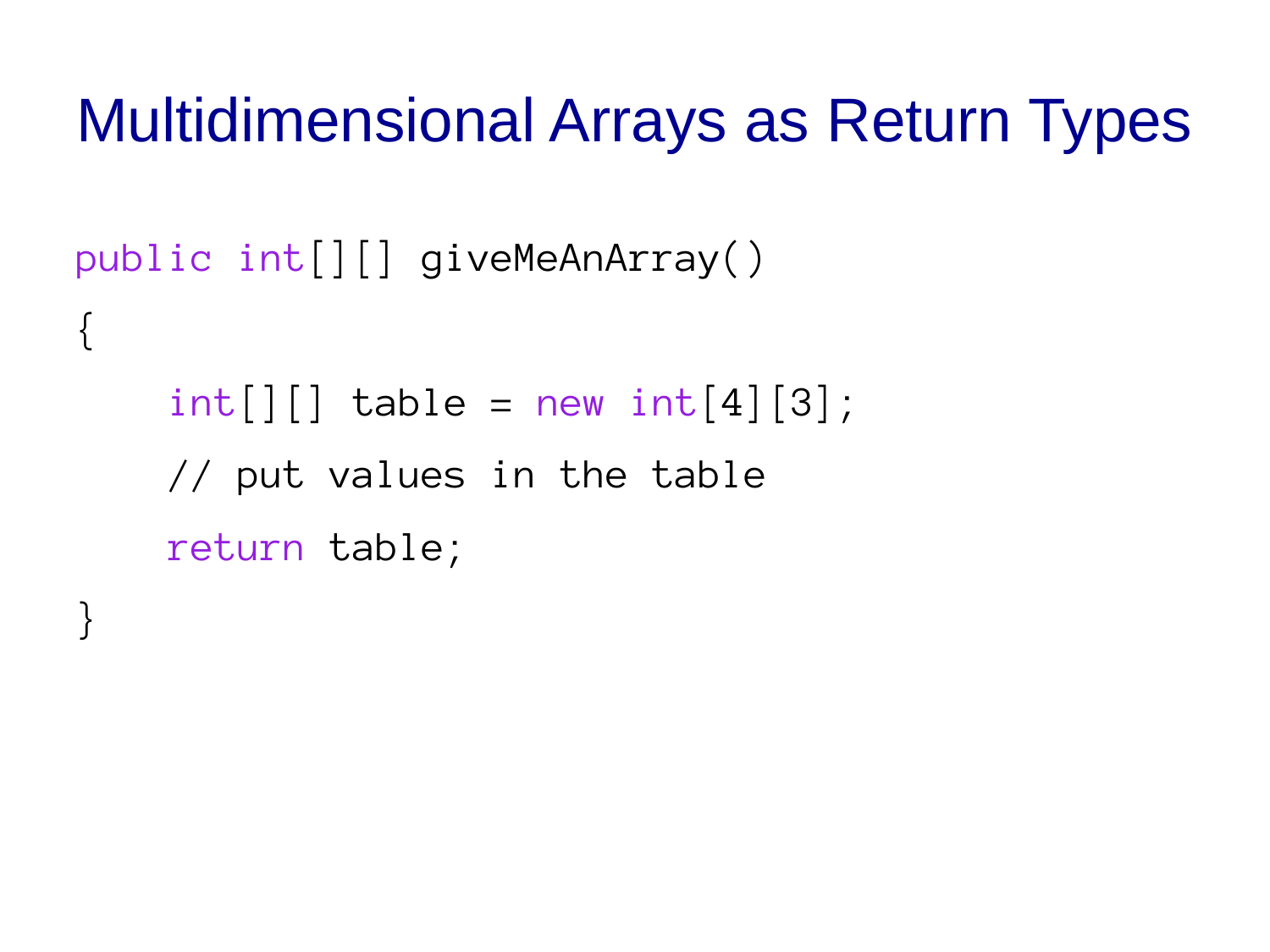

# Multidimensional Arrays as Return Types
public int[][] giveMeAnArray()
{
    int[][] table = new int[4][3];
    // put values in the table
    return table;
}